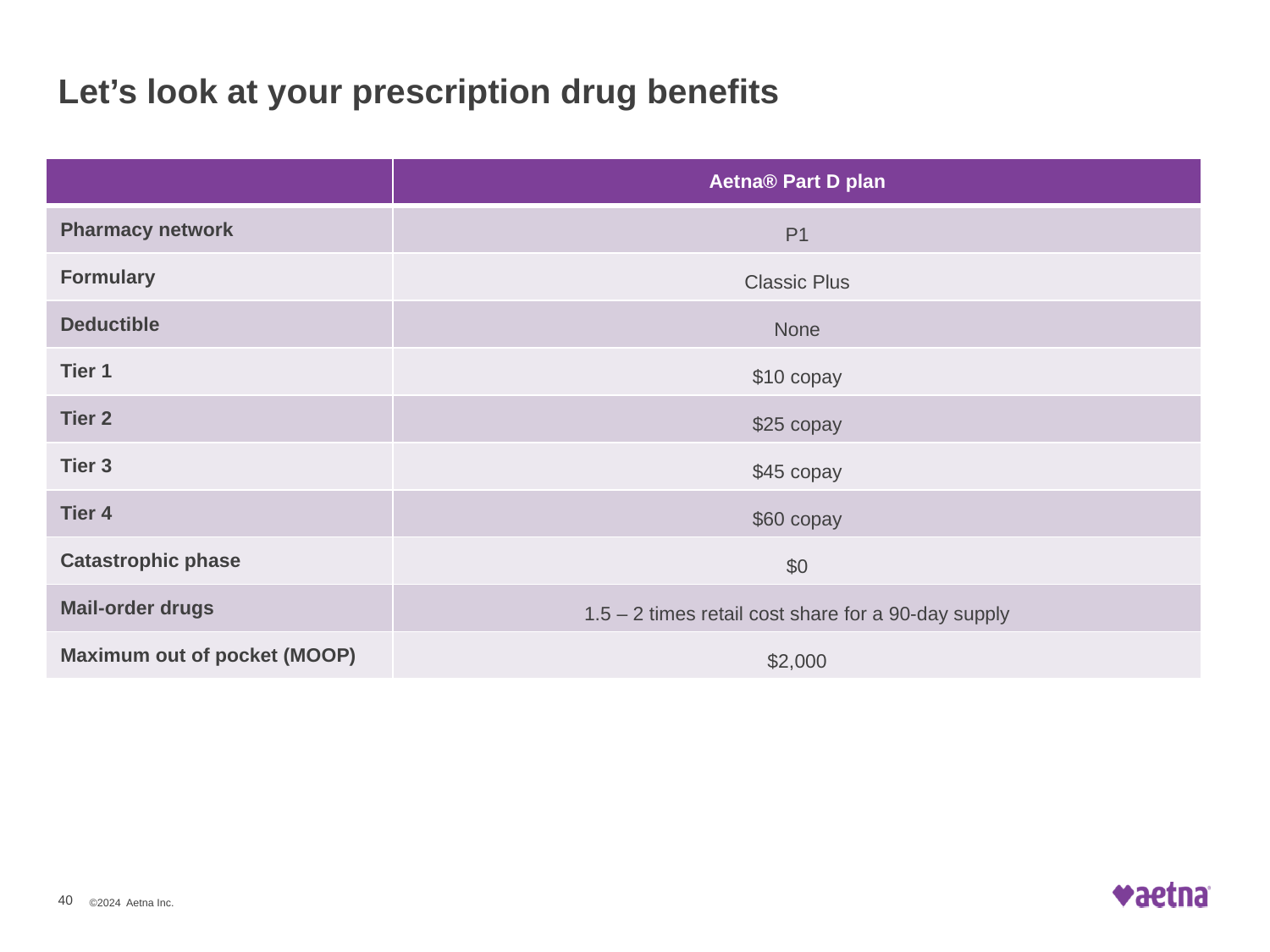

# Let’s look at your prescription drug benefits
|  | Aetna® Part D plan |
| --- | --- |
| Pharmacy network | P1 |
| Formulary | Classic Plus |
| Deductible | None |
| Tier 1 | $10 copay |
| Tier 2 | $25 copay |
| Tier 3 | $45 copay |
| Tier 4 | $60 copay |
| Catastrophic phase | $0 |
| Mail-order drugs | 1.5 – 2 times retail cost share for a 90-day supply |
| Maximum out of pocket (MOOP) | $2,000 |